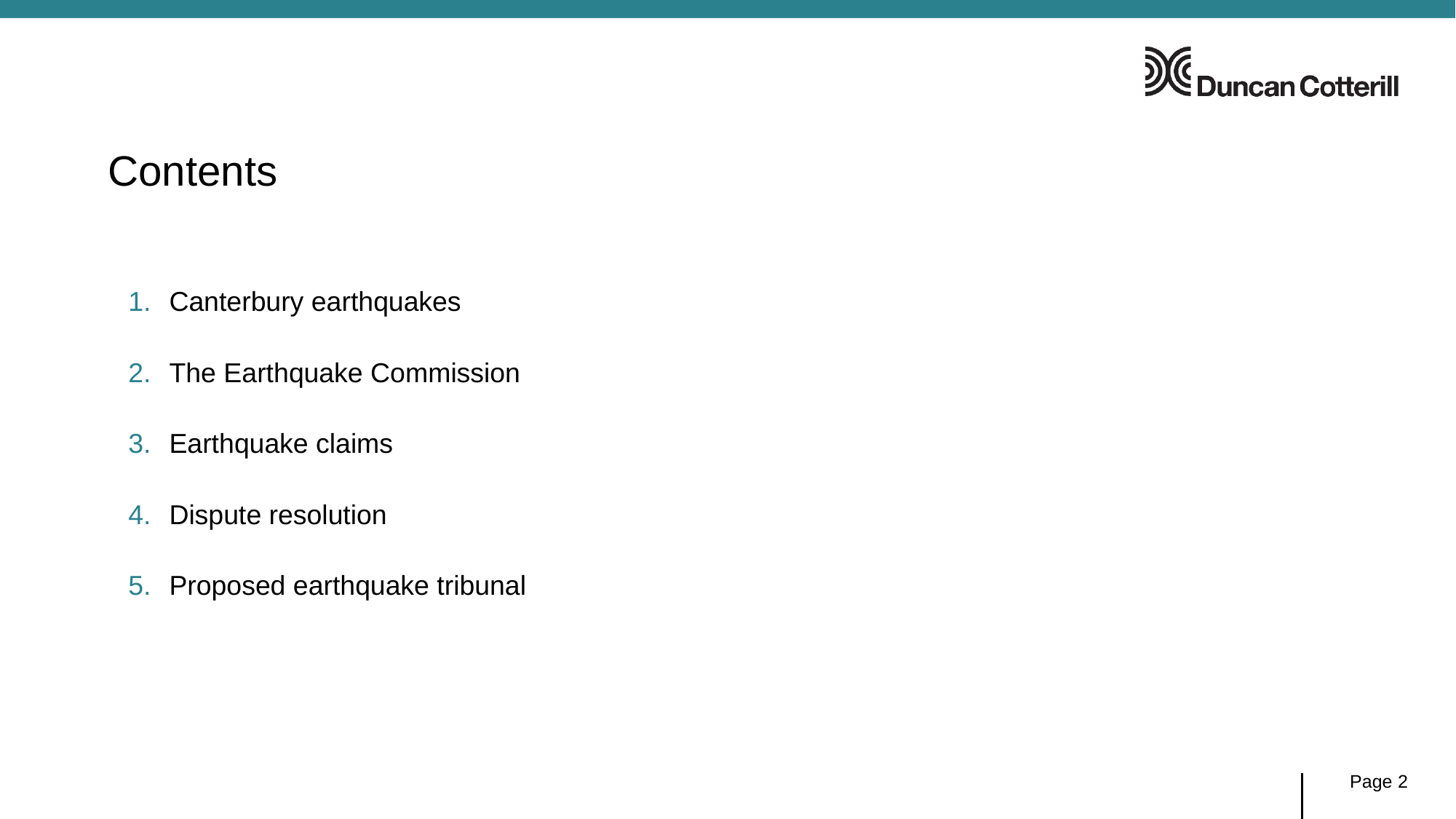

# Contents
Canterbury earthquakes
The Earthquake Commission
Earthquake claims
Dispute resolution
Proposed earthquake tribunal
Page 2